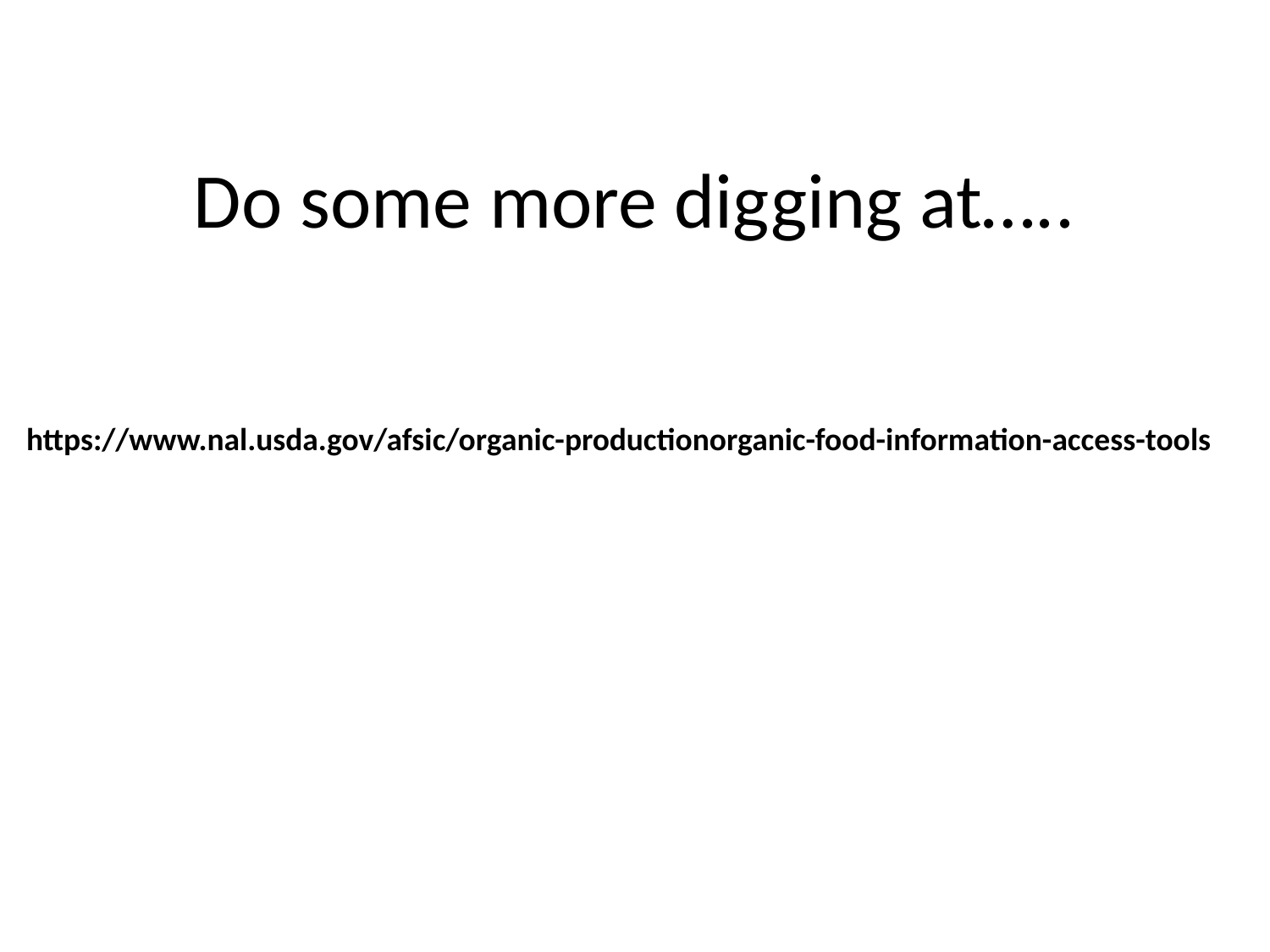

# Do some more digging at…..
https://www.nal.usda.gov/afsic/organic-productionorganic-food-information-access-tools